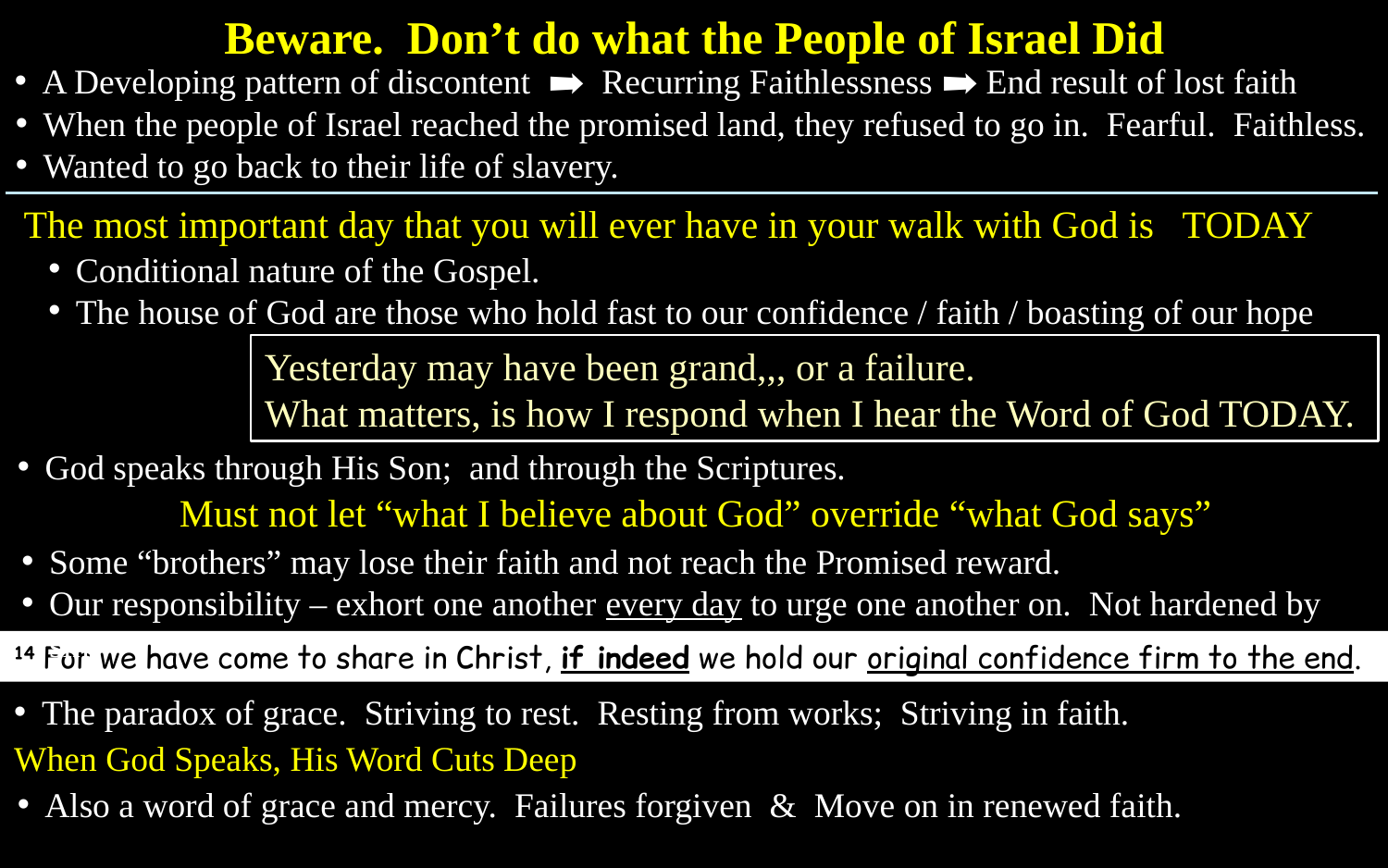

Beware.  Don’t do what the People of Israel Did
A Developing pattern of discontent  ➡  Recurring Faithlessness ➡ End result of lost faith
When the people of Israel reached the promised land, they refused to go in.  Fearful.  Faithless.
Wanted to go back to their life of slavery.
The most important day that you will ever have in your walk with God is   TODAY
Conditional nature of the Gospel.
The house of God are those who hold fast to our confidence / faith / boasting of our hope
Yesterday may have been grand,,, or a failure.
What matters, is how I respond when I hear the Word of God TODAY.
God speaks through His Son;  and through the Scriptures.
Must not let “what I believe about God” override “what God says”
Some “brothers” may lose their faith and not reach the Promised reward.
Our responsibility – exhort one another every day to urge one another on.  Not hardened by sin.
14 For we have come to share in Christ, if indeed we hold our original confidence firm to the end.
The paradox of grace.  Striving to rest.  Resting from works;  Striving in faith.
When God Speaks, His Word Cuts Deep
Also a word of grace and mercy.  Failures forgiven  &  Move on in renewed faith.